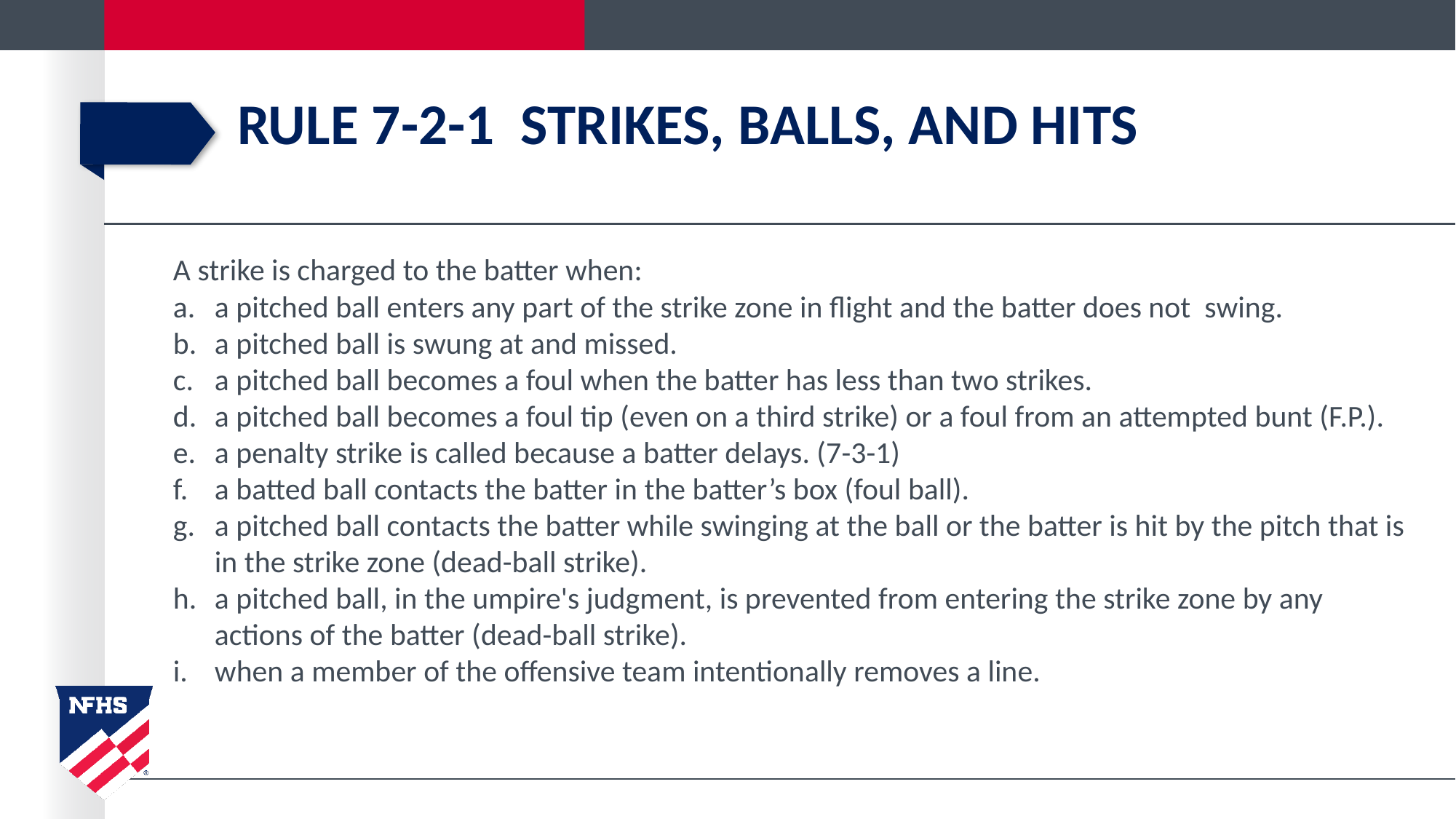

# Rule 7-2-1  Strikes, balls, and hits
A strike is charged to the batter when:
a. 	a pitched ball enters any part of the strike zone in flight and the batter does not  swing.
b. 	a pitched ball is swung at and missed.
c. 	a pitched ball becomes a foul when the batter has less than two strikes.
d. 	a pitched ball becomes a foul tip (even on a third strike) or a foul from an attempted bunt (F.P.).
e. 	a penalty strike is called because a batter delays. (7-3-1)
f. 	a batted ball contacts the batter in the batter’s box (foul ball).
g. 	a pitched ball contacts the batter while swinging at the ball or the batter is hit by the pitch that is in the strike zone (dead-ball strike).
h. 	a pitched ball, in the umpire's judgment, is prevented from entering the strike zone by any actions of the batter (dead-ball strike).
i. 	when a member of the offensive team intentionally removes a line.